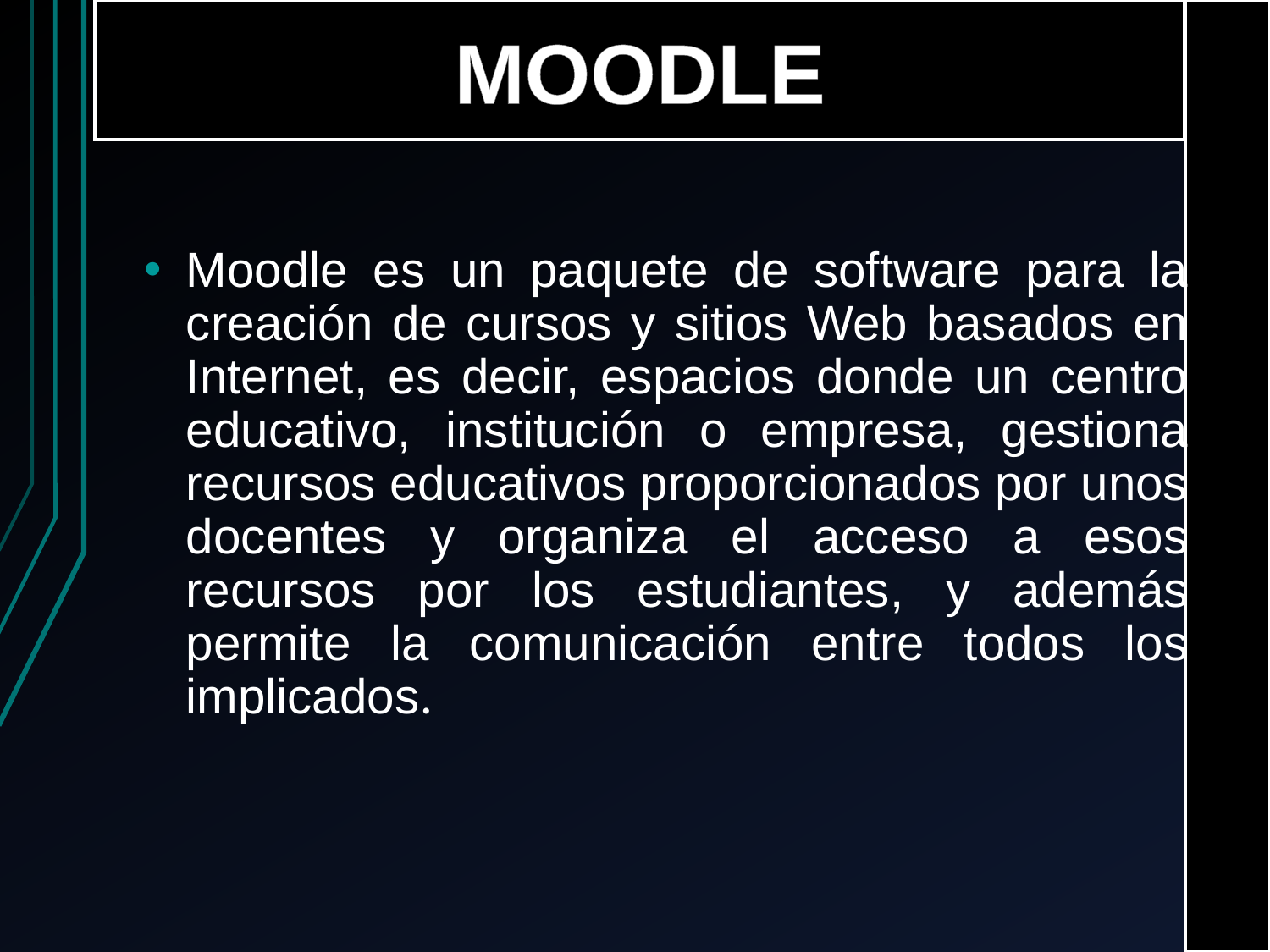

MOODLE

Moodle es un paquete de software para la creación de cursos y sitios Web basados en Internet, es decir, espacios donde un centro educativo, institución o empresa, gestiona recursos educativos proporcionados por unos docentes y organiza el acceso a esos recursos por los estudiantes, y además permite la comunicación entre todos los implicados.